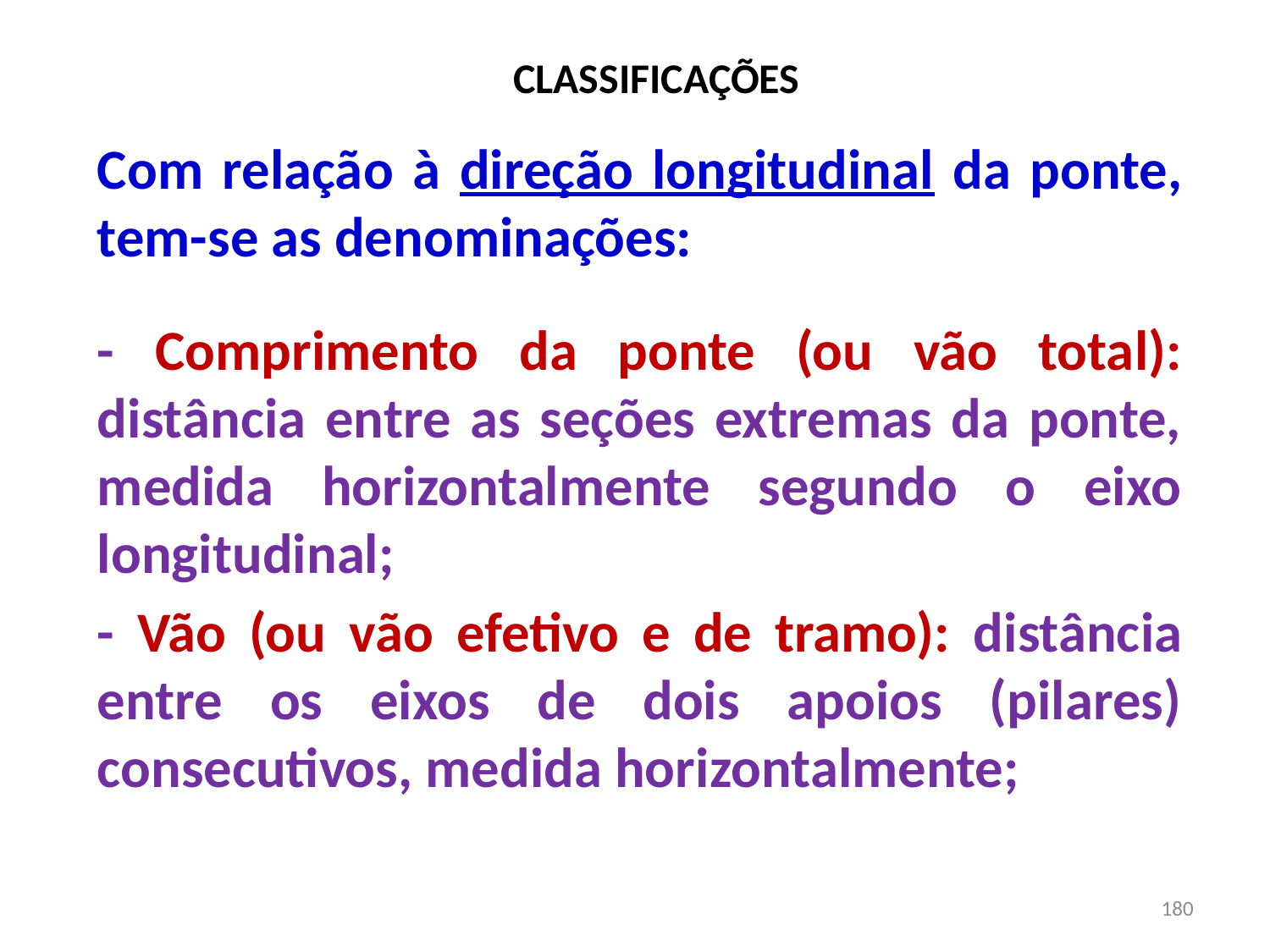

# CLASSIFICAÇÕES
Com relação à direção longitudinal da ponte, tem-se as denominações:

- Comprimento da ponte (ou vão total): distância entre as seções extremas da ponte, medida horizontalmente segundo o eixo longitudinal;
- Vão (ou vão efetivo e de tramo): distância entre os eixos de dois apoios (pilares) consecutivos, medida horizontalmente;
180